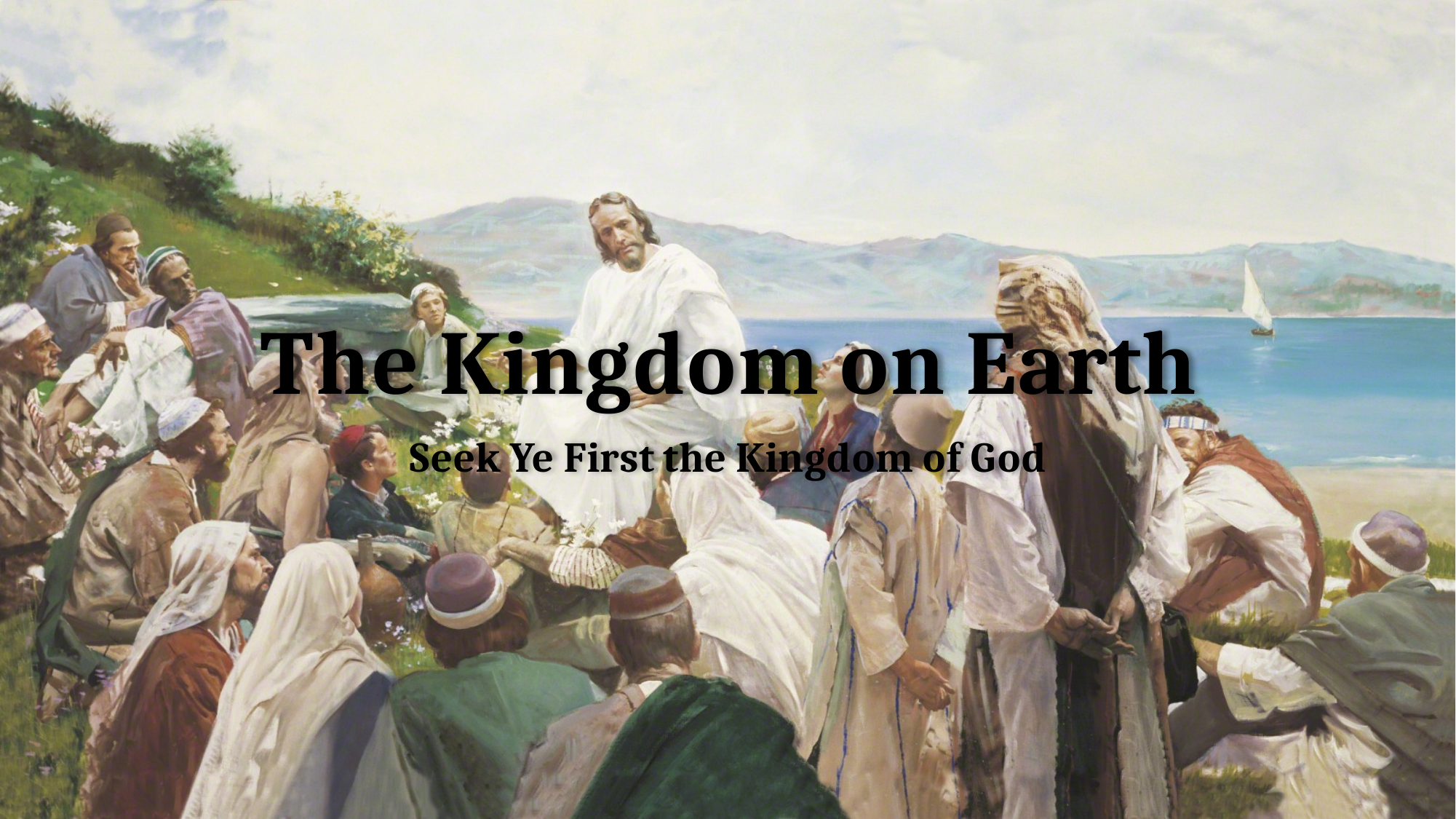

# The Kingdom on Earth
Seek Ye First the Kingdom of God